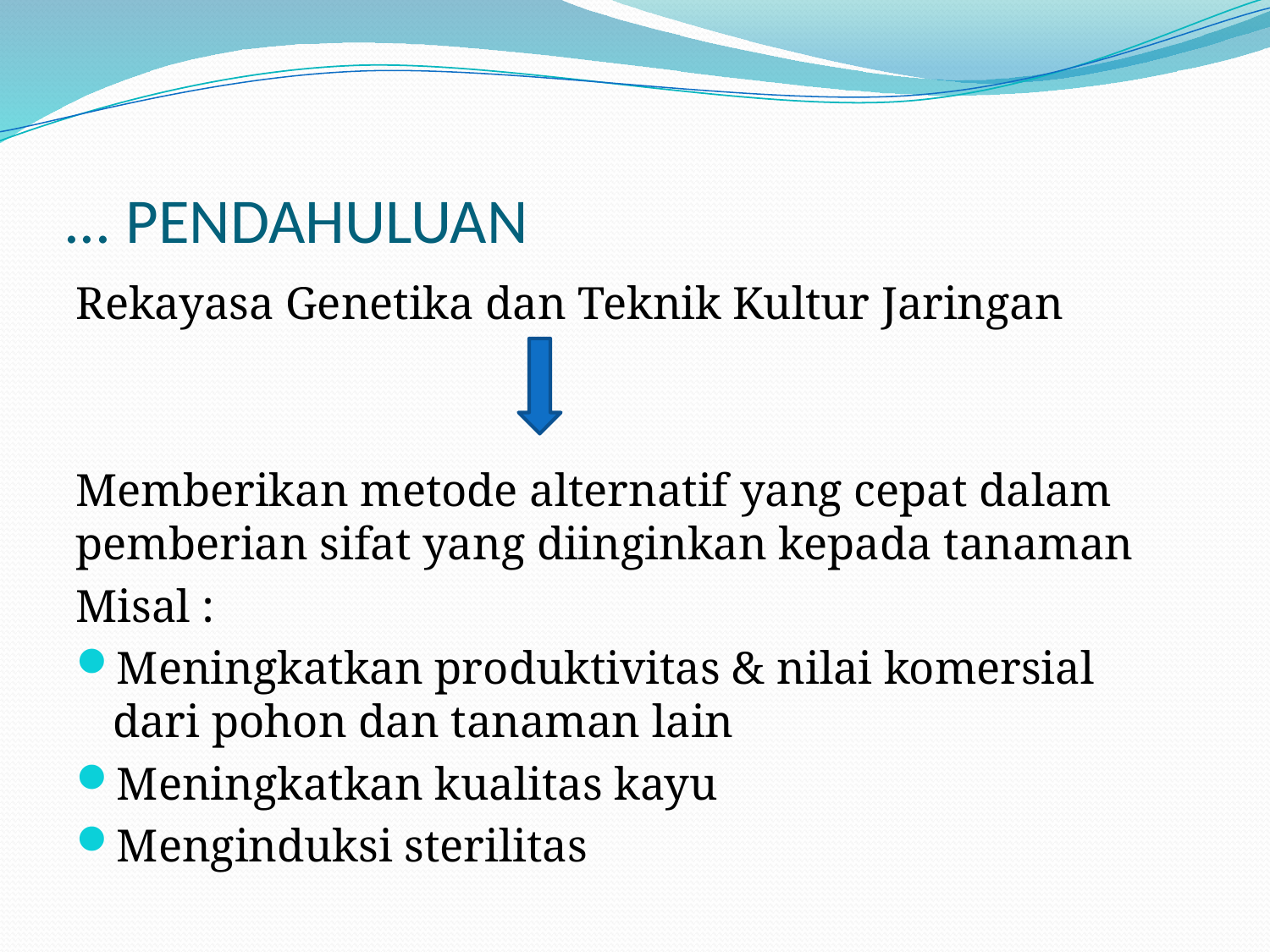

# ... PENDAHULUAN
Rekayasa Genetika dan Teknik Kultur Jaringan

Memberikan metode alternatif yang cepat dalam pemberian sifat yang diinginkan kepada tanaman
Misal :
Meningkatkan produktivitas & nilai komersial dari pohon dan tanaman lain
Meningkatkan kualitas kayu
Menginduksi sterilitas